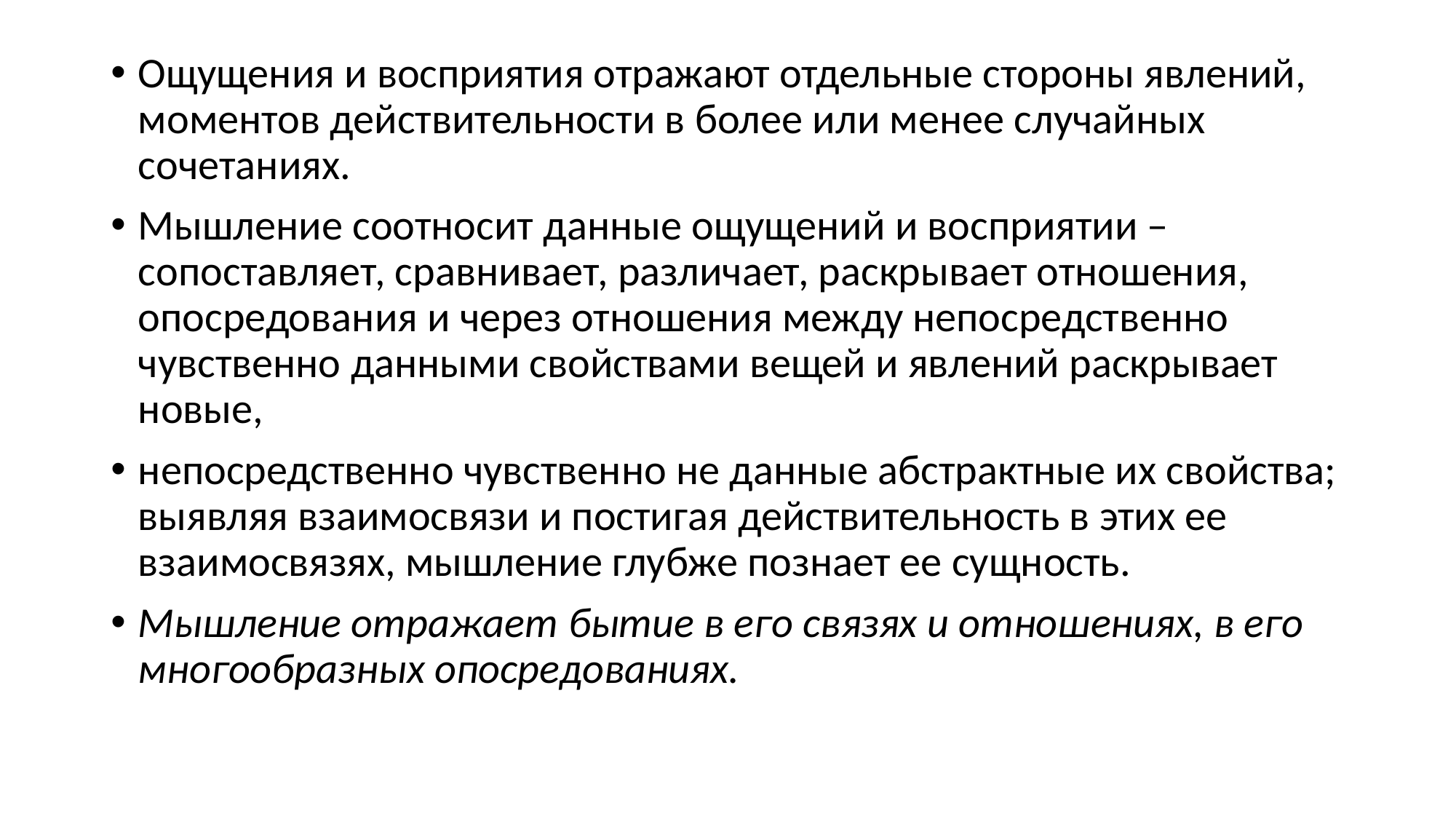

Ощущения и восприятия отражают отдельные стороны явлений, моментов действительности в более или менее случайных сочетаниях.
Мышление соотносит данные ощущений и восприятии – сопоставляет, сравнивает, различает, раскрывает отношения, опосредования и через отношения между непосредственно чувственно данными свойствами вещей и явлений раскрывает новые,
непосредственно чувственно не данные абстрактные их свойства; выявляя взаимосвязи и постигая действительность в этих ее взаимосвязях, мышление глубже познает ее сущность.
Мышление отражает бытие в его связях и отношениях, в его многообразных опосредованиях.